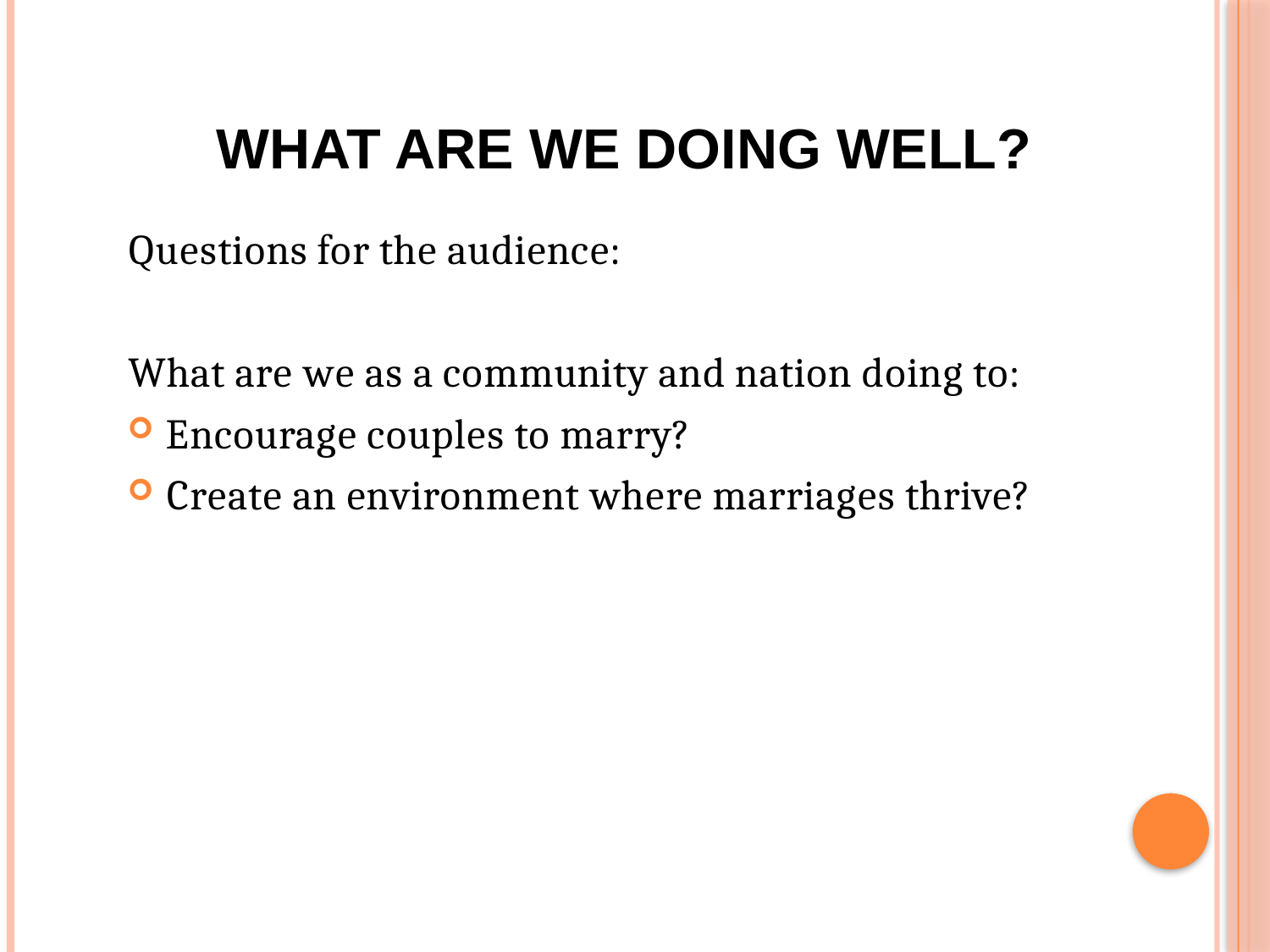

# What Are We Doing Well?
Questions for the audience:

What are we as a community and nation doing to:
Encourage couples to marry?
Create an environment where marriages thrive?